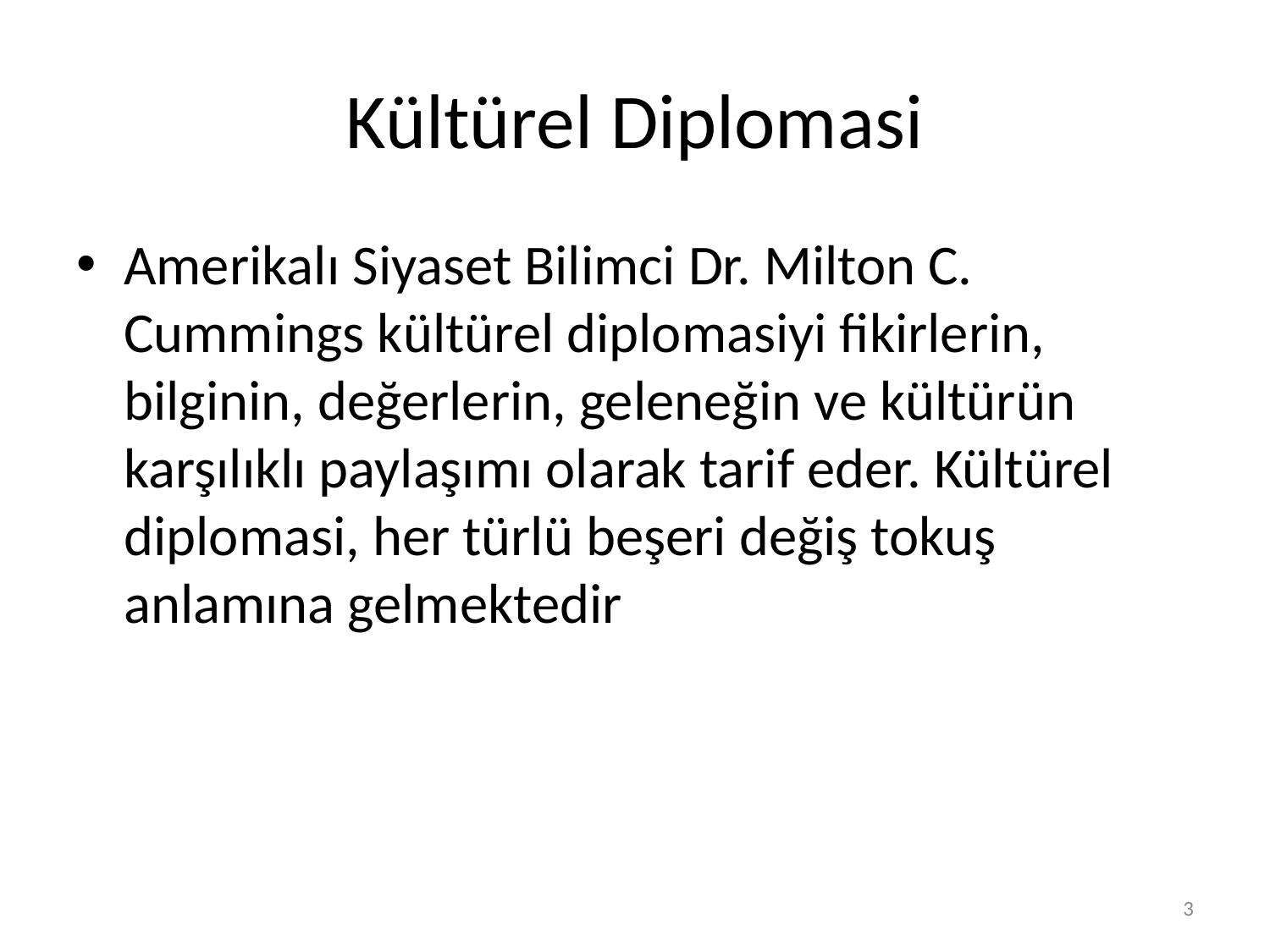

# Kültürel Diplomasi
Amerikalı Siyaset Bilimci Dr. Milton C. Cummings kültürel diplomasiyi fikirlerin, bilginin, değerlerin, geleneğin ve kültürün karşılıklı paylaşımı olarak tarif eder. Kültürel diplomasi, her türlü beşeri değiş tokuş anlamına gelmektedir
3